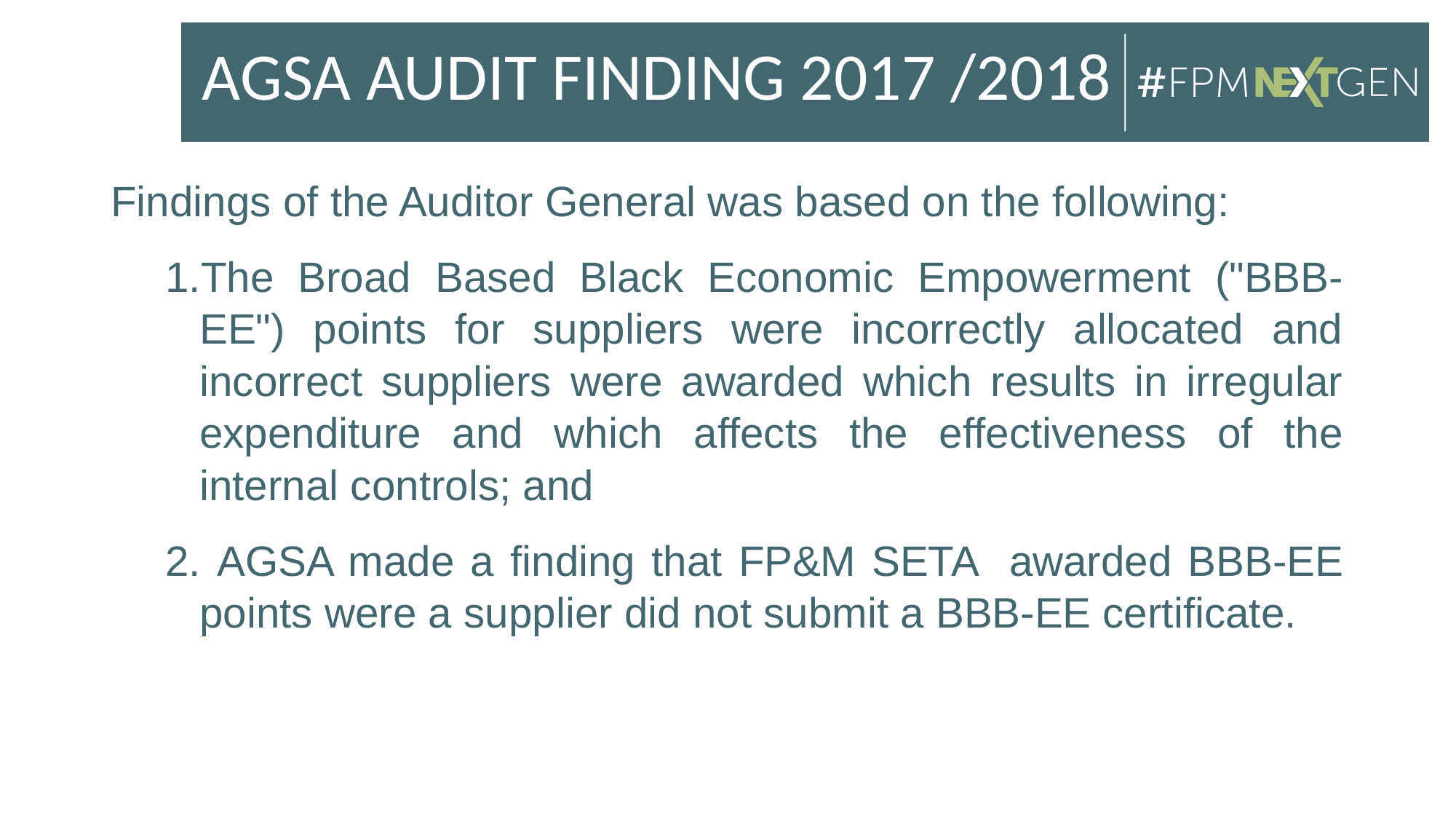

# AGSA AUDIT FINDING 2017 /2018
Findings of the Auditor General was based on the following:
The Broad Based Black Economic Empowerment ("BBB-EE") points for suppliers were incorrectly allocated and incorrect suppliers were awarded which results in irregular expenditure and which affects the effectiveness of the internal controls; and
 AGSA made a finding that FP&M SETA  awarded BBB-EE points were a supplier did not submit a BBB-EE certificate.